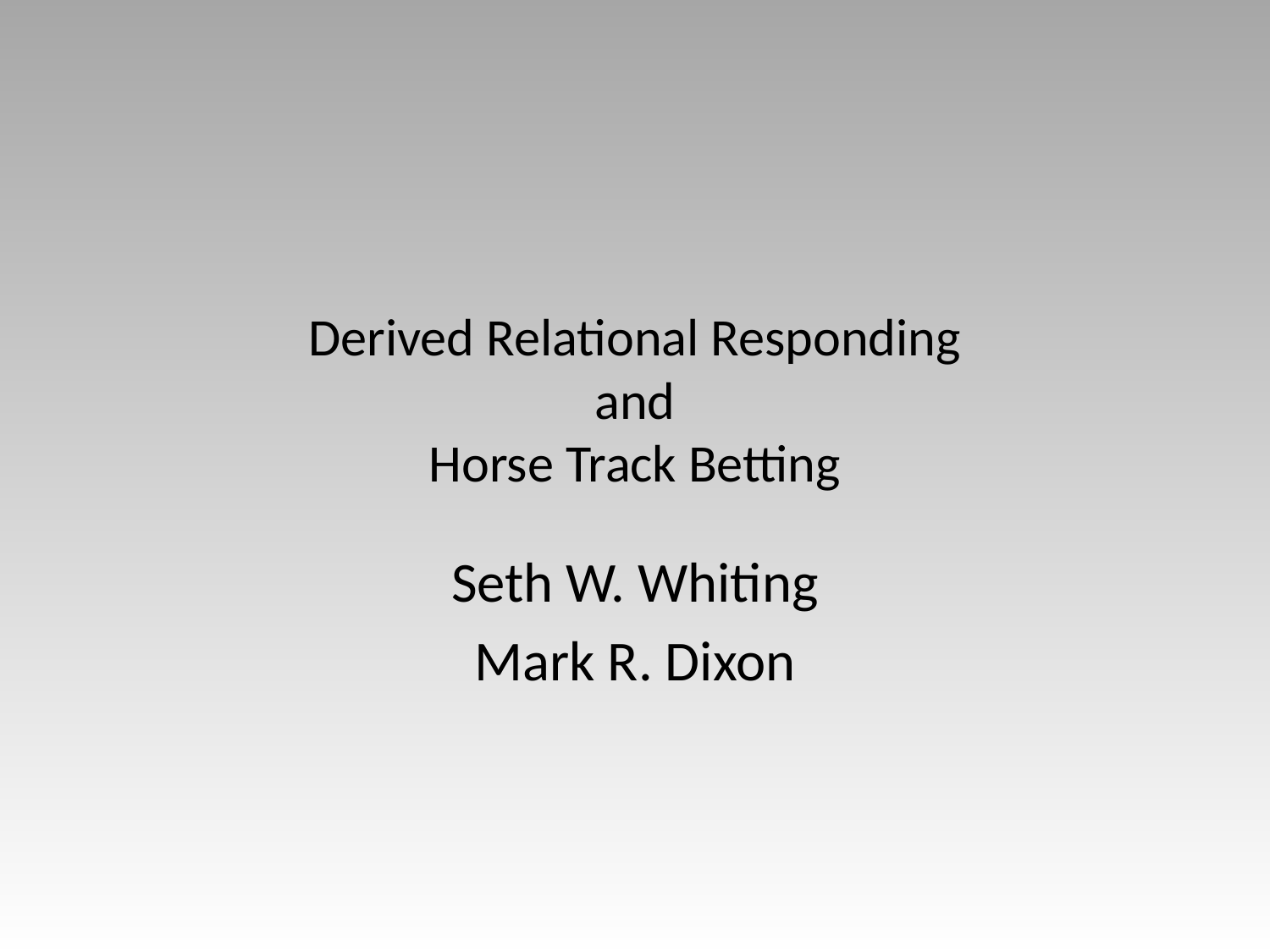

# Derived Relational Responding and Horse Track Betting
Seth W. Whiting
Mark R. Dixon